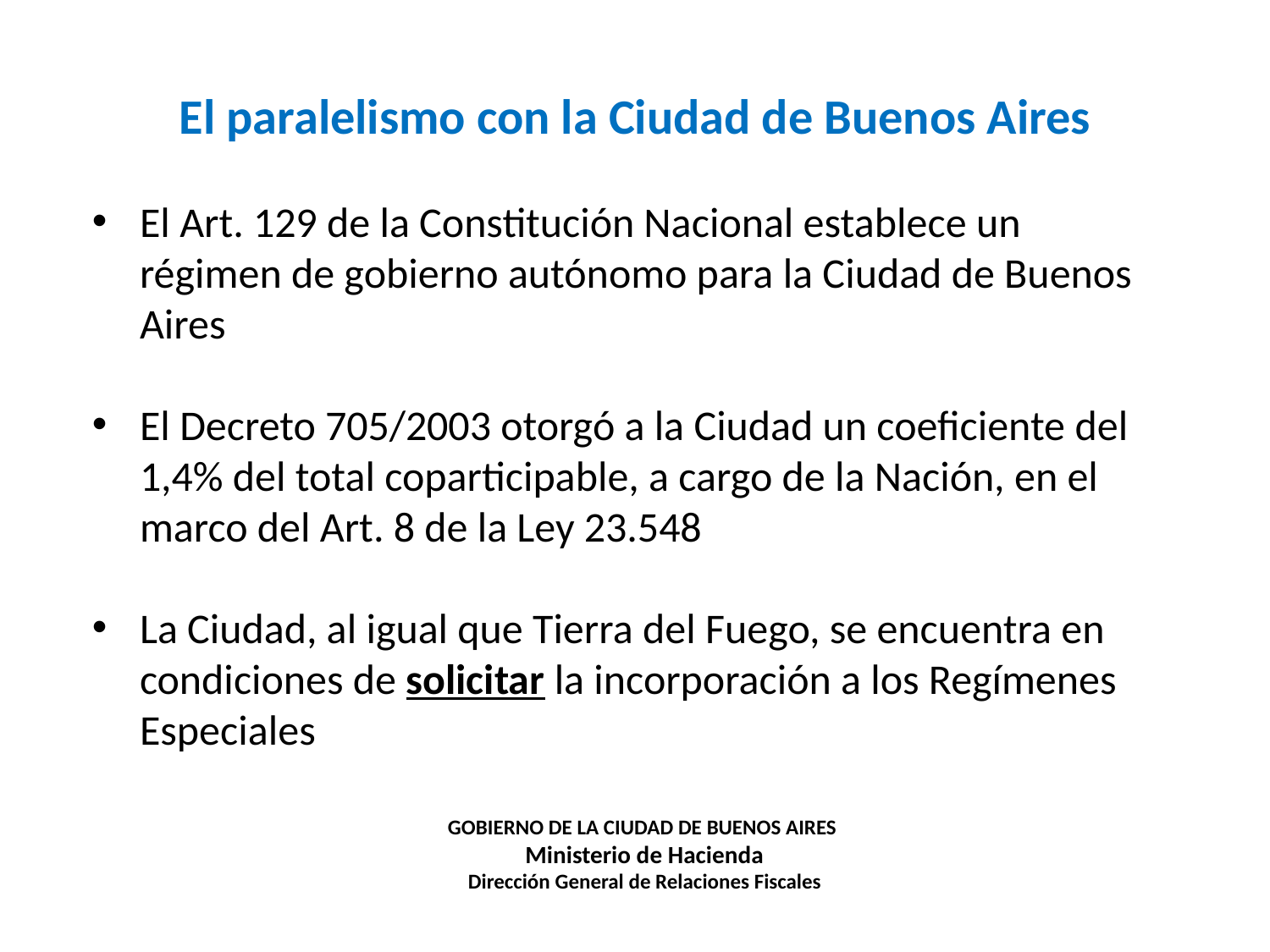

# El paralelismo con la Ciudad de Buenos Aires
El Art. 129 de la Constitución Nacional establece un régimen de gobierno autónomo para la Ciudad de Buenos Aires

El Decreto 705/2003 otorgó a la Ciudad un coeficiente del 1,4% del total coparticipable, a cargo de la Nación, en el marco del Art. 8 de la Ley 23.548

La Ciudad, al igual que Tierra del Fuego, se encuentra en condiciones de solicitar la incorporación a los Regímenes Especiales
GOBIERNO DE LA CIUDAD DE BUENOS AIRES
 Ministerio de Hacienda
Dirección General de Relaciones Fiscales